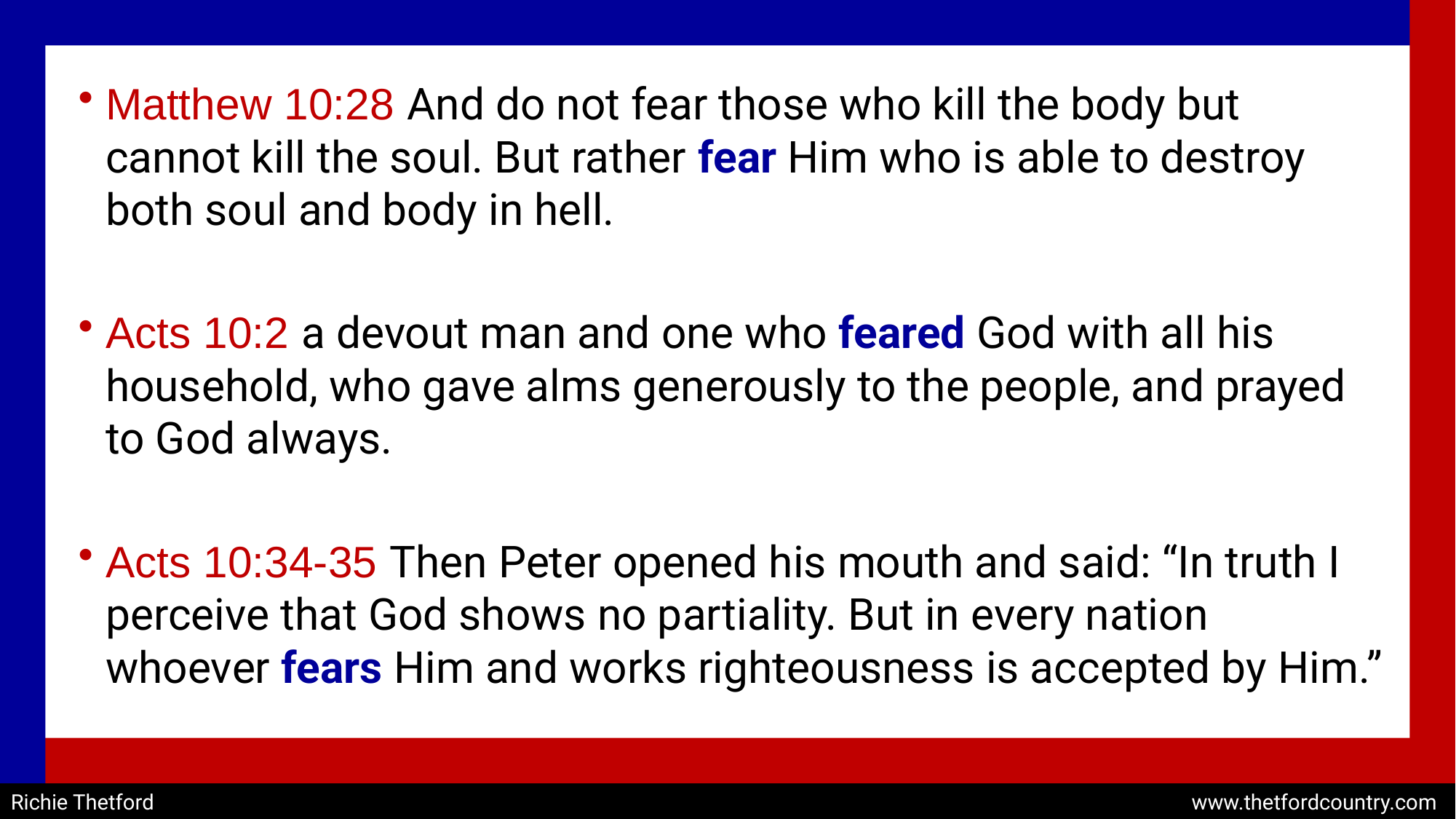

Matthew 10:28 And do not fear those who kill the body but cannot kill the soul. But rather fear Him who is able to destroy both soul and body in hell.

Acts 10:2 a devout man and one who feared God with all his household, who gave alms generously to the people, and prayed to God always.

Acts 10:34-35 Then Peter opened his mouth and said: “In truth I perceive that God shows no partiality. But in every nation whoever fears Him and works righteousness is accepted by Him.”

Richie Thetford									                 www.thetfordcountry.com